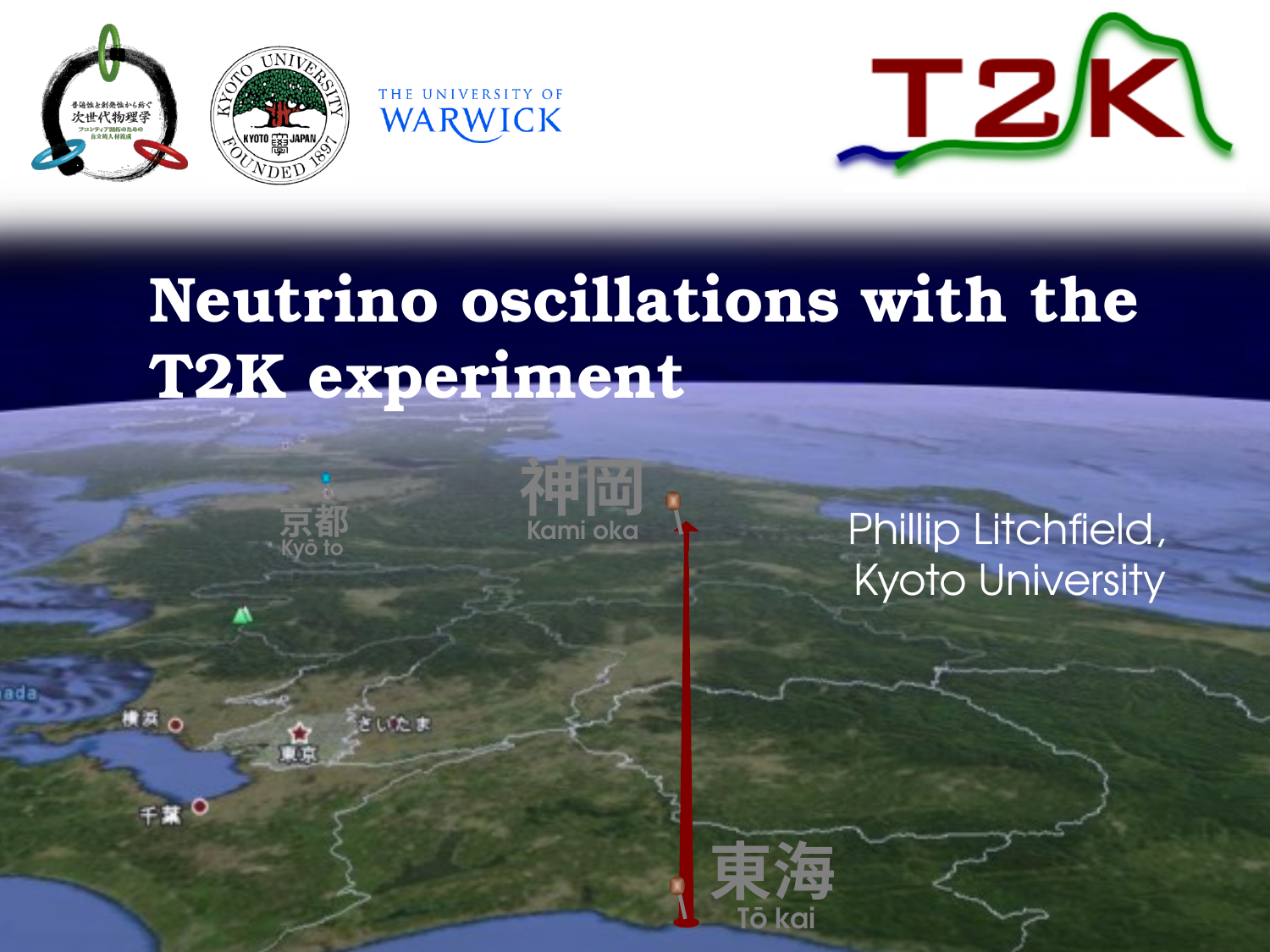

# Neutrino oscillations with the T2K experiment
Phillip Litchfield,
Kyoto University